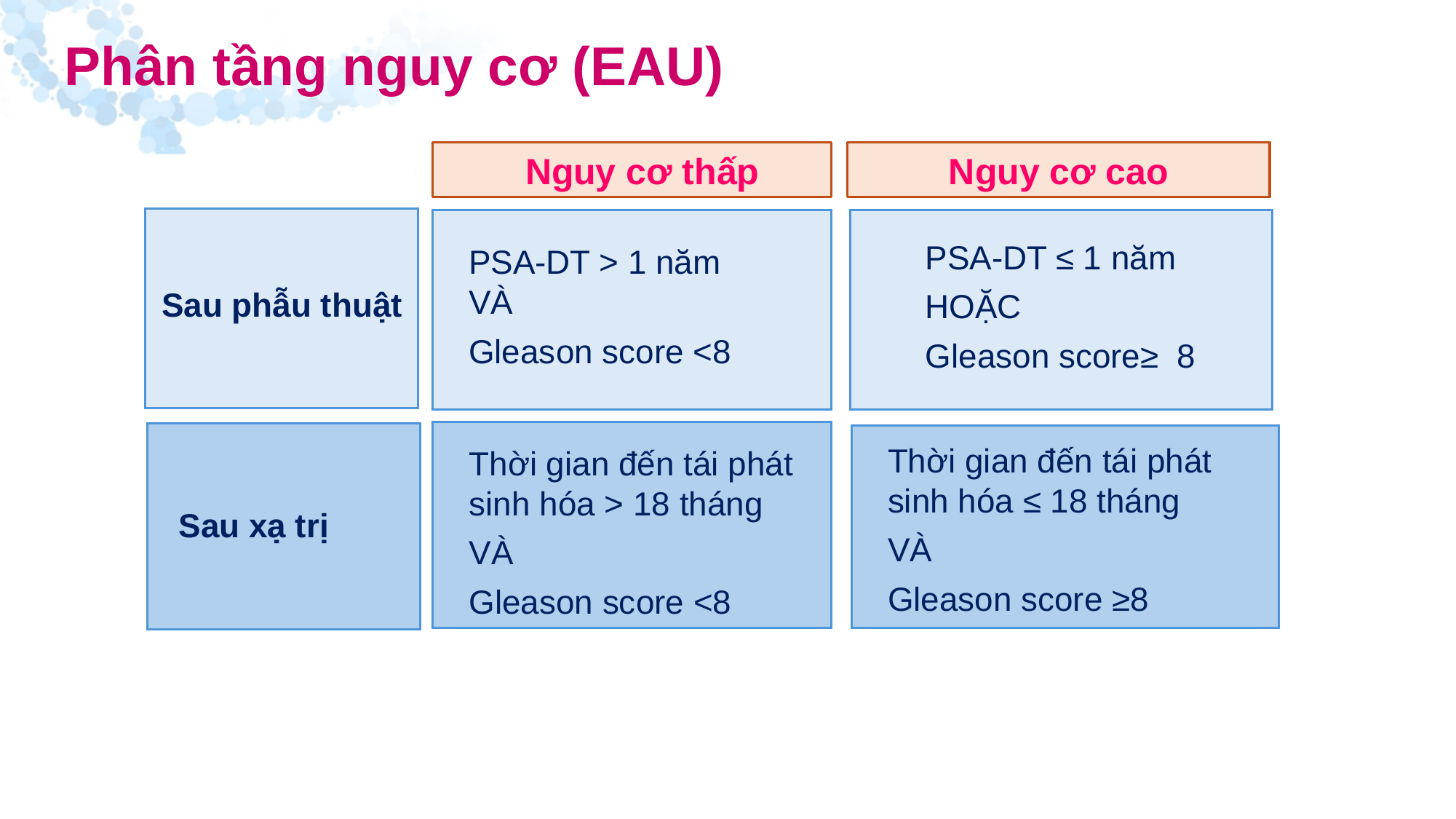

Phân tầng nguy cơ (EAU)
Nguy cơ thấp
Nguy cơ cao

PSA-DT ≤ 1 năm
HOẶC
Gleason score≥  8
PSA-DT > 1 năm VÀ
Gleason score <8
Sau phẫu thuật

Thời gian đến tái phát sinh hóa ≤ 18 tháng
VÀ
Gleason score ≥8
Thời gian đến tái phát sinh hóa > 18 tháng
VÀ
Gleason score <8
Sau xạ trị